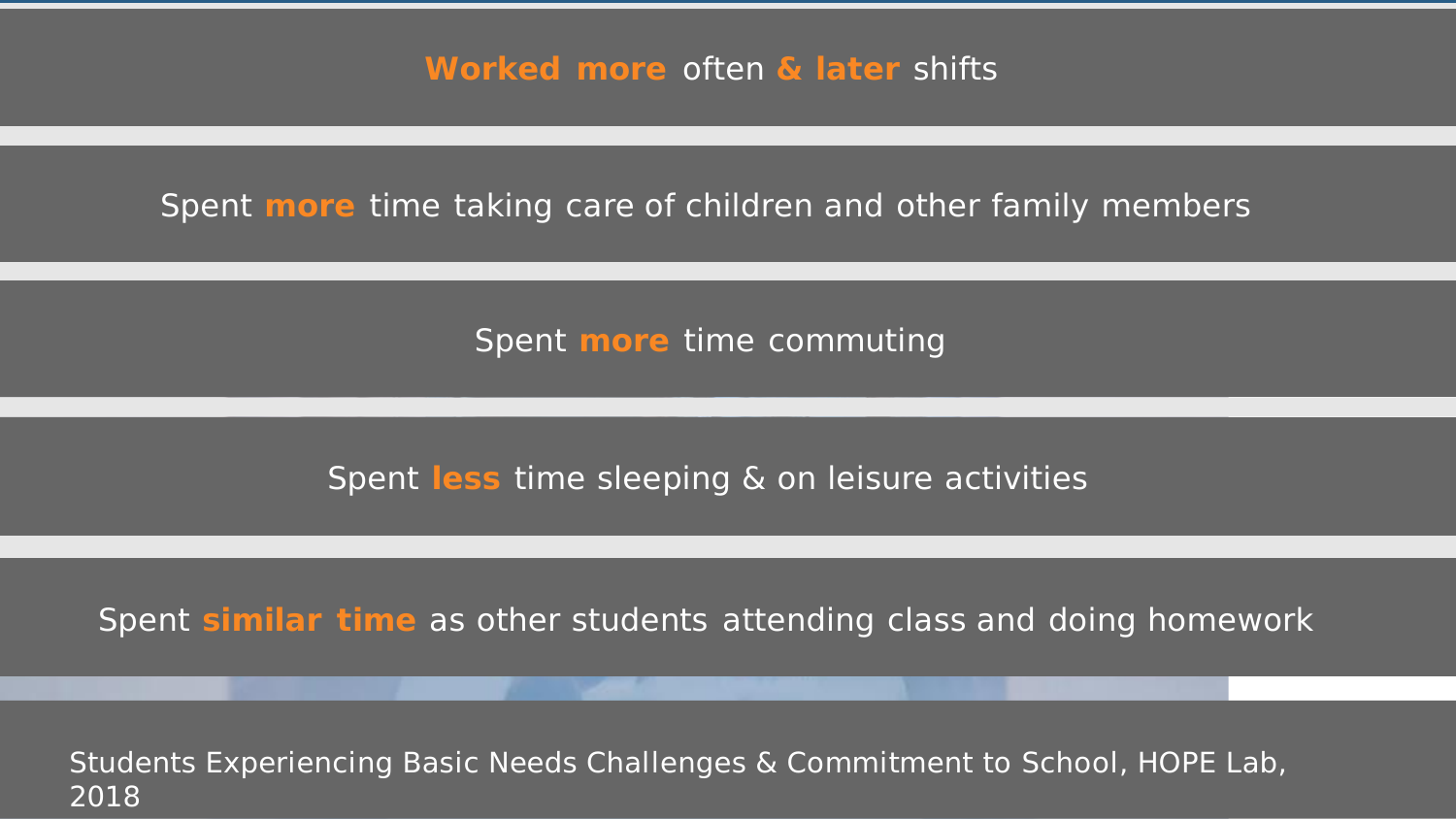

Worked more often & later shifts

Spent more time taking care of children and other family members

Spent more time commuting

Spent less time sleeping & on leisure activities

Spent similar time as other students attending class and doing homework

Students Experiencing Basic Needs Challenges & Commitment to School, HOPE Lab, 2018